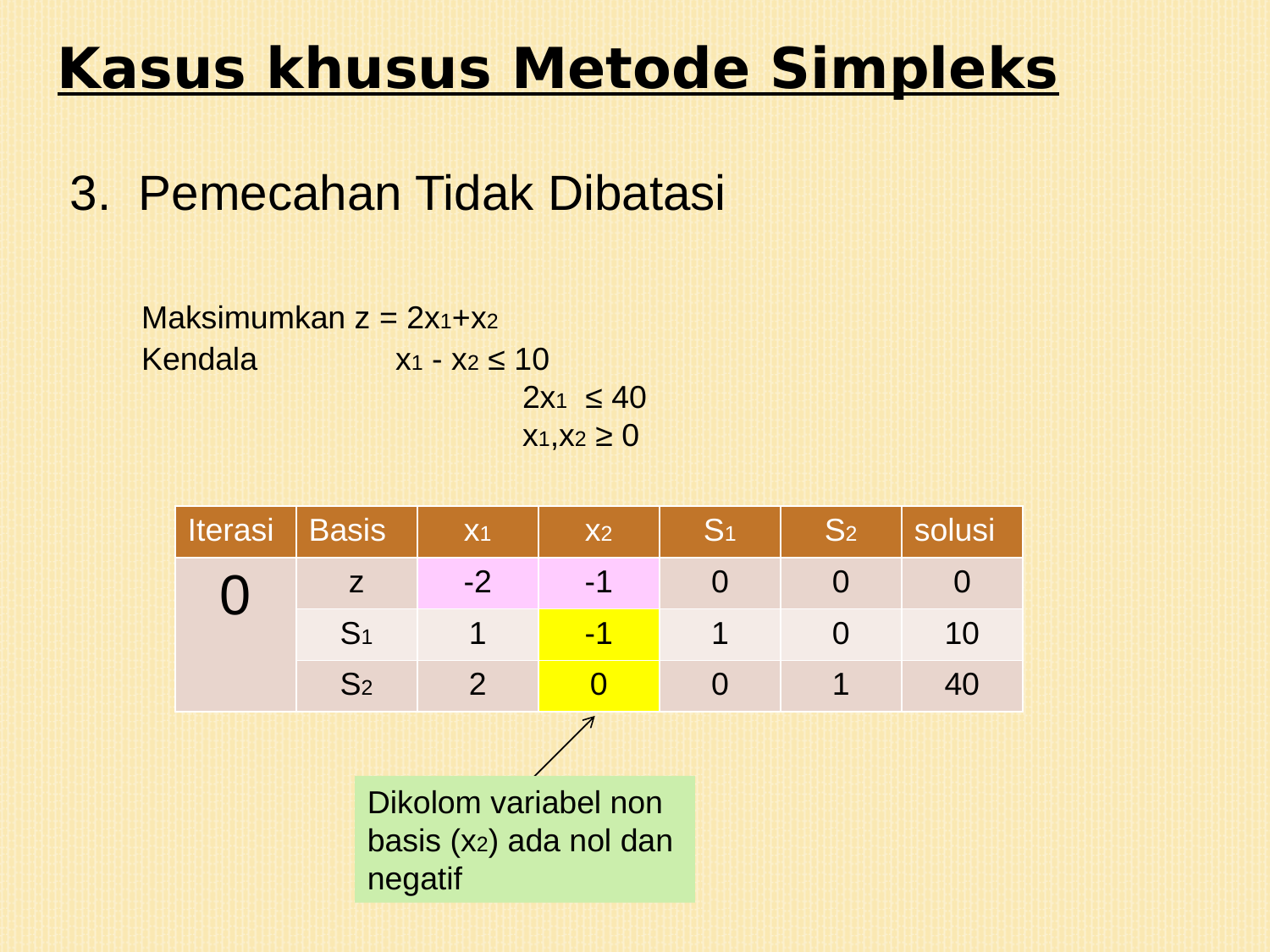

Kasus khusus Metode Simpleks
3.  Pemecahan Tidak Dibatasi

	Maksimumkan z = 2x1+x2
	Kendala		x1 - x2 ≤ 10
				2x1  ≤ 40
				x1,x2 ≥ 0
| Iterasi | Basis | x1 | x2 | S1 | S2 | solusi |
| --- | --- | --- | --- | --- | --- | --- |
| 0 | z | -2 | -1 | 0 | 0 | 0 |
|  | S1 | 1 | -1 | 1 | 0 | 10 |
|  | S2 | 2 | 0 | 0 | 1 | 40 |
Dikolom variabel non basis (x2) ada nol dan negatif